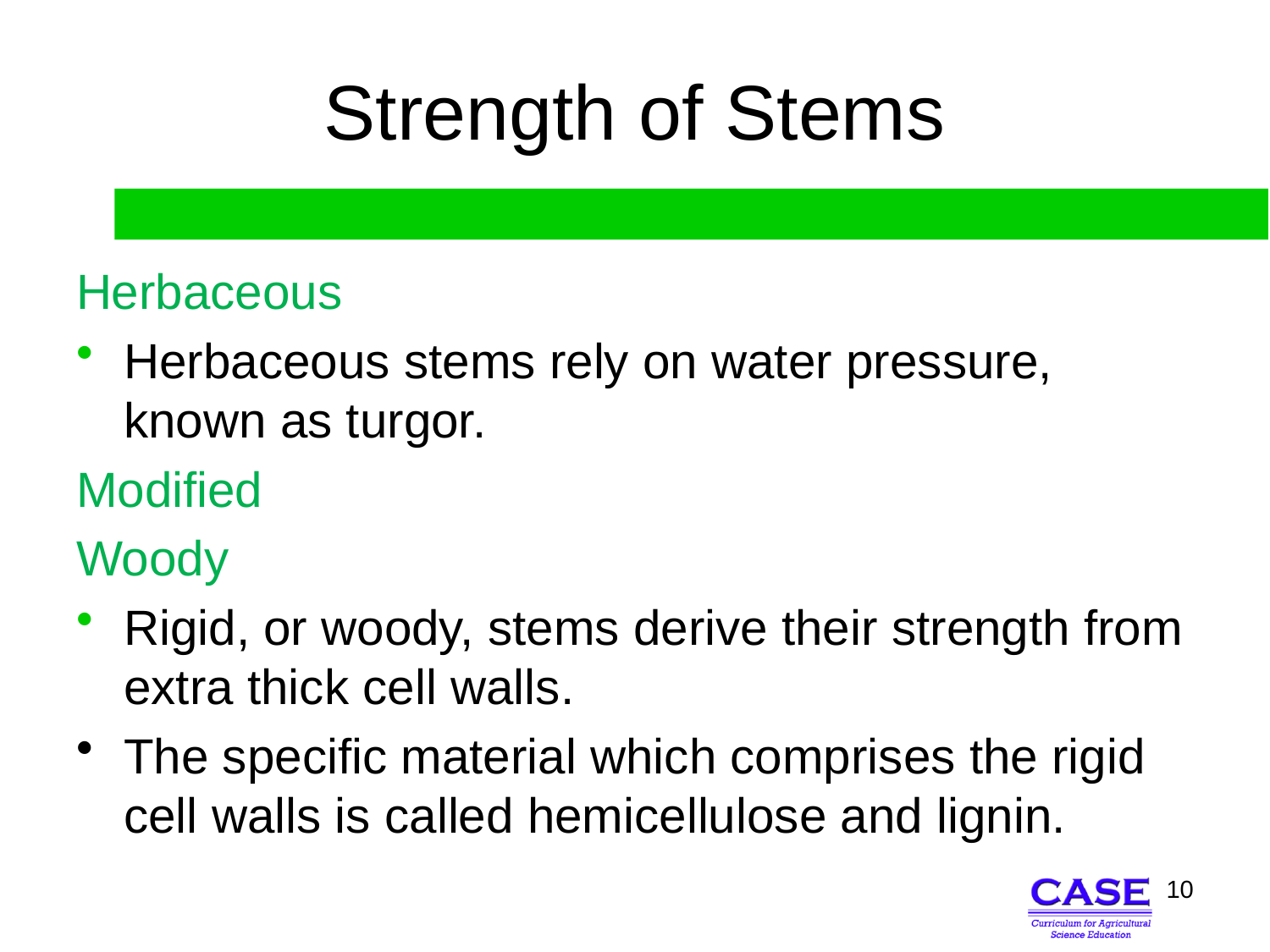

# Strength of Stems
Herbaceous
Herbaceous stems rely on water pressure, known as turgor.
Modified
Woody
Rigid, or woody, stems derive their strength from extra thick cell walls.
The specific material which comprises the rigid cell walls is called hemicellulose and lignin.
10